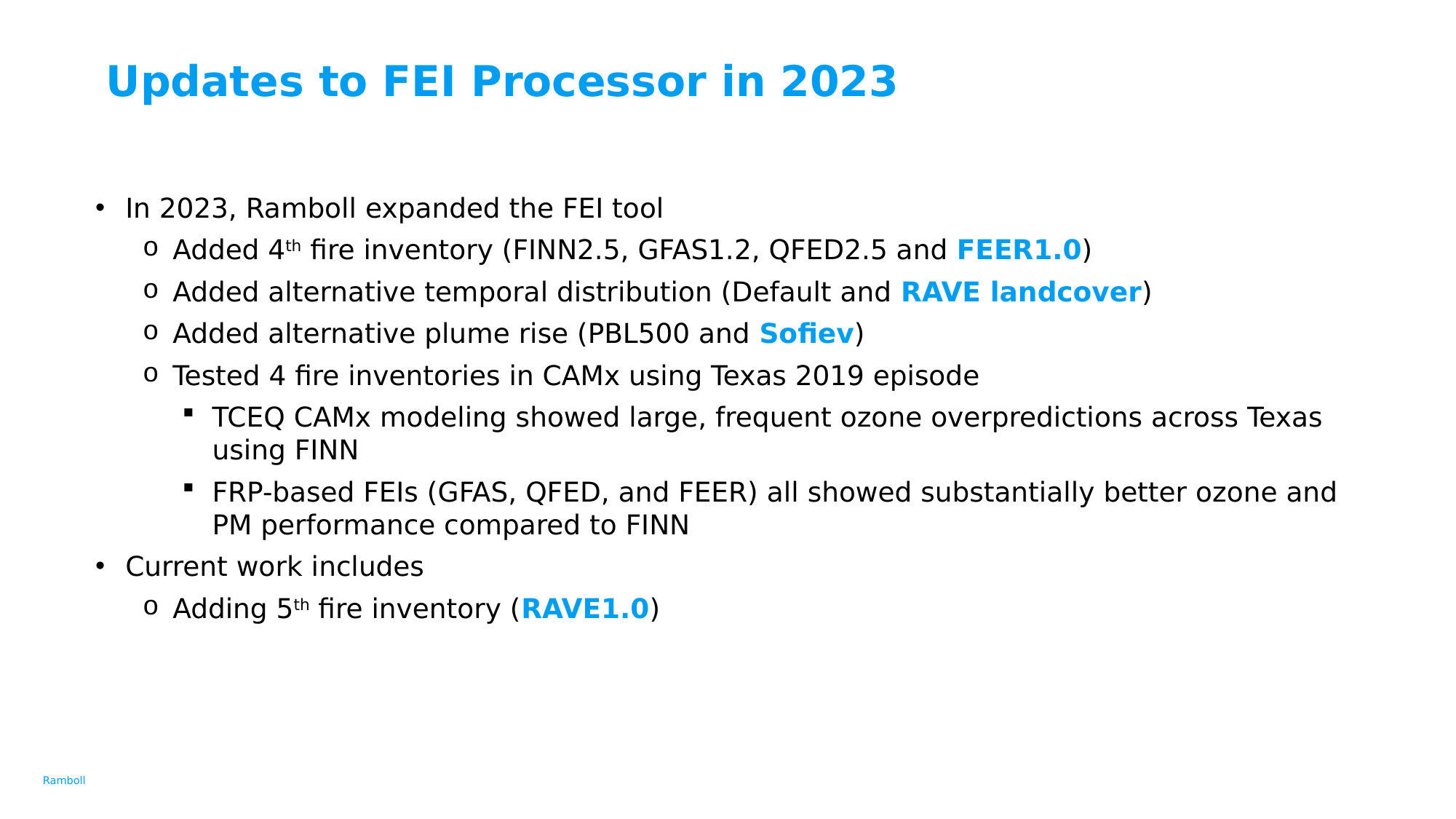

Updates to FEI Processor in 2023
In 2023, Ramboll expanded the FEI tool
Added 4th fire inventory (FINN2.5, GFAS1.2, QFED2.5 and FEER1.0)
Added alternative temporal distribution (Default and RAVE landcover)
Added alternative plume rise (PBL500 and Sofiev)
Tested 4 fire inventories in CAMx using Texas 2019 episode
TCEQ CAMx modeling showed large, frequent ozone overpredictions across Texas using FINN
FRP-based FEIs (GFAS, QFED, and FEER) all showed substantially better ozone and PM performance compared to FINN
Current work includes
Adding 5th fire inventory (RAVE1.0)